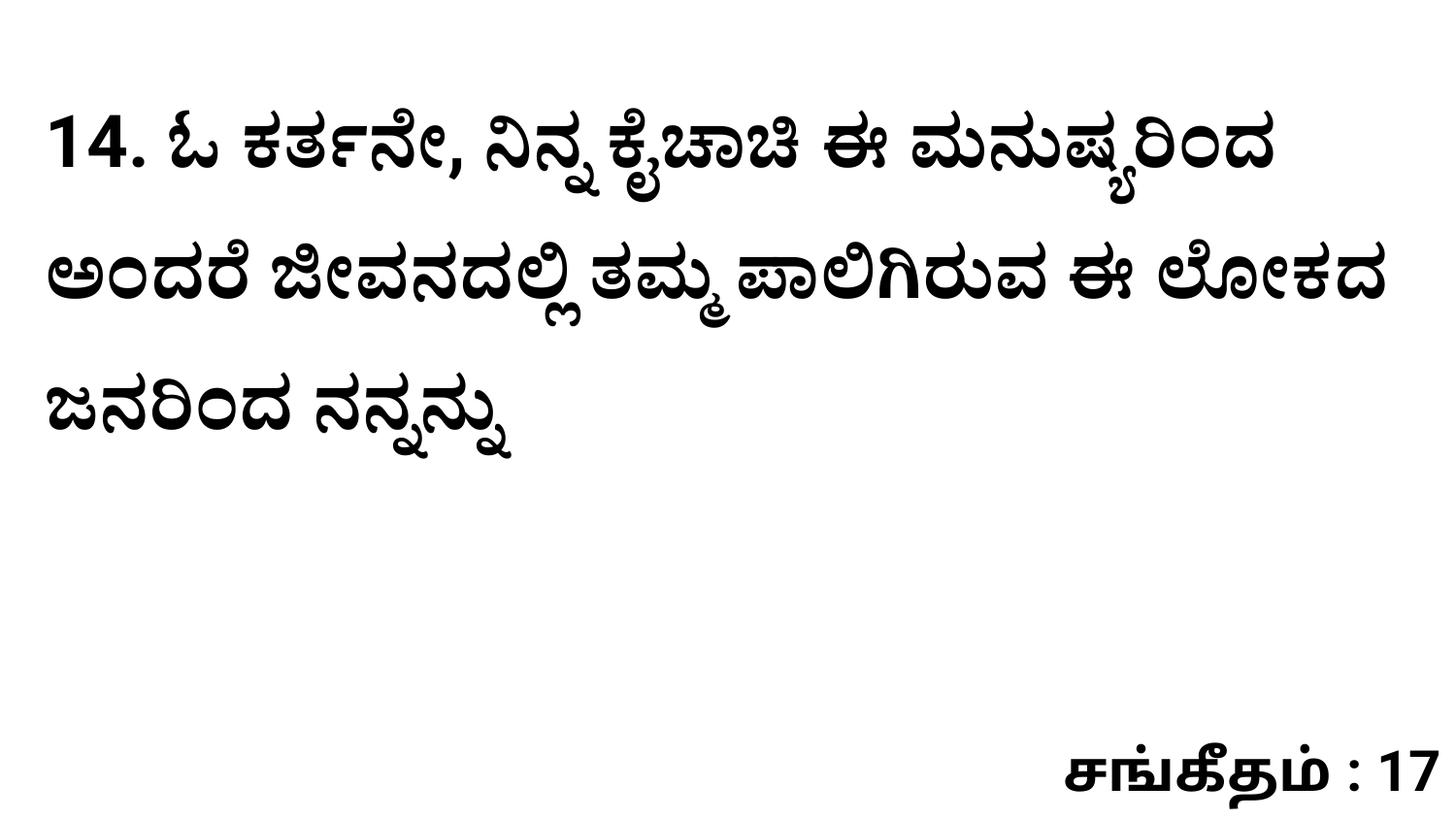

14. ಓ ಕರ್ತನೇ, ನಿನ್ನ ಕೈಚಾಚಿ ಈ ಮನುಷ್ಯರಿಂದ ಅಂದರೆ ಜೀವನದಲ್ಲಿ ತಮ್ಮ ಪಾಲಿಗಿರುವ ಈ ಲೋಕದ ಜನರಿಂದ ನನ್ನನ್ನು
சங்கீதம் : 17